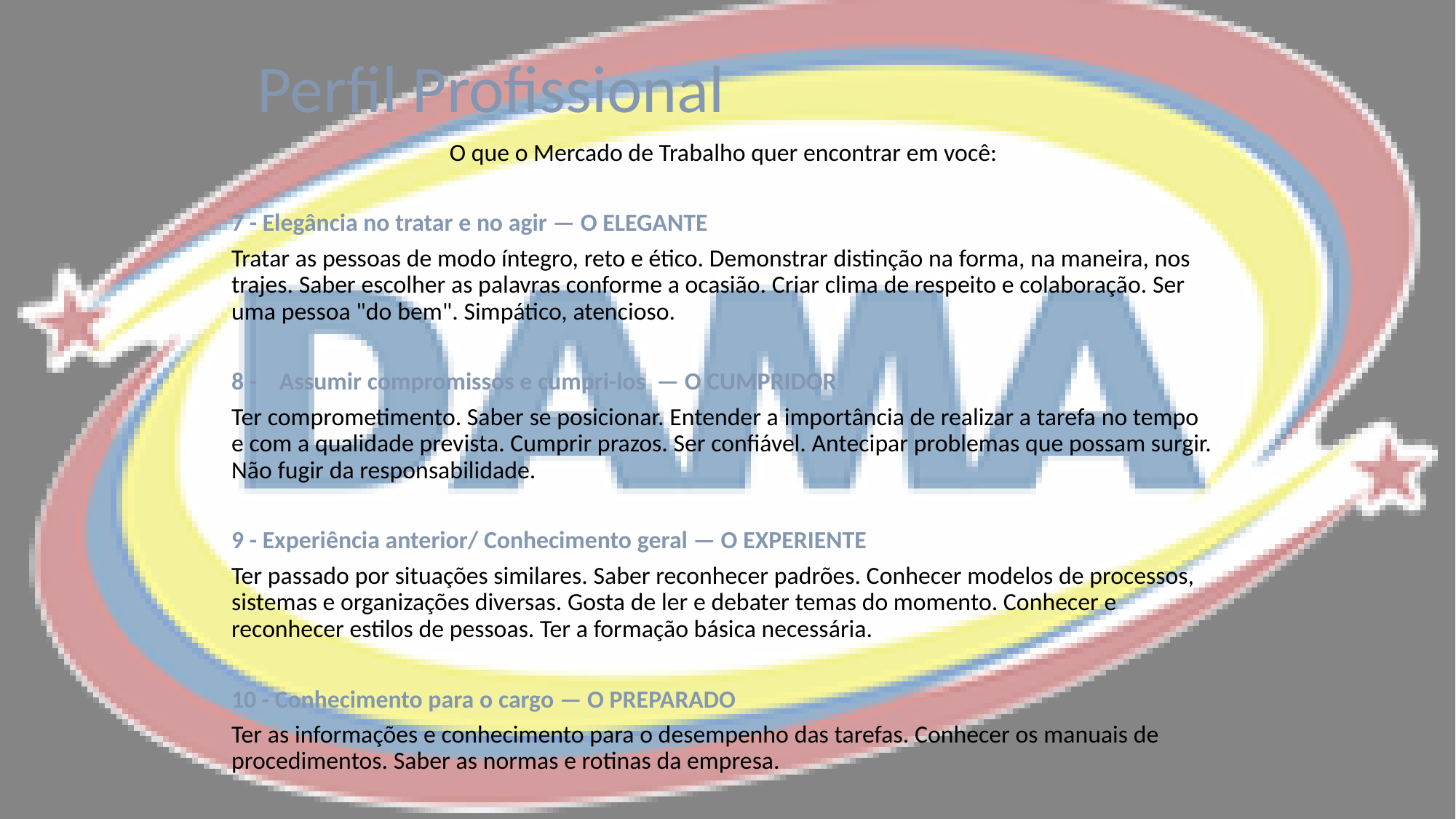

# Perfil Profissional
O que o Mercado de Trabalho quer encontrar em você:

7 - Elegância no tratar e no agir — O ELEGANTE
Tratar as pessoas de modo íntegro, reto e ético. Demonstrar distinção na forma, na maneira, nos trajes. Saber escolher as palavras conforme a ocasião. Criar clima de respeito e colaboração. Ser uma pessoa "do bem". Simpático, atencioso.

8 -    Assumir compromissos e cumpri-los  — O CUMPRIDOR
Ter comprometimento. Saber se posicionar. Entender a importância de realizar a tarefa no tempo e com a qualidade prevista. Cumprir prazos. Ser confiável. Antecipar problemas que possam surgir. Não fugir da responsabilidade.

9 - Experiência anterior/ Conhecimento geral — O EXPERIENTE
Ter passado por situações similares. Saber reconhecer padrões. Conhecer modelos de processos, sistemas e organizações diversas. Gosta de ler e debater temas do momento. Conhecer e reconhecer estilos de pessoas. Ter a formação básica necessária.

10 - Conhecimento para o cargo — O PREPARADO
Ter as informações e conhecimento para o desempenho das tarefas. Conhecer os manuais de procedimentos. Saber as normas e rotinas da empresa.